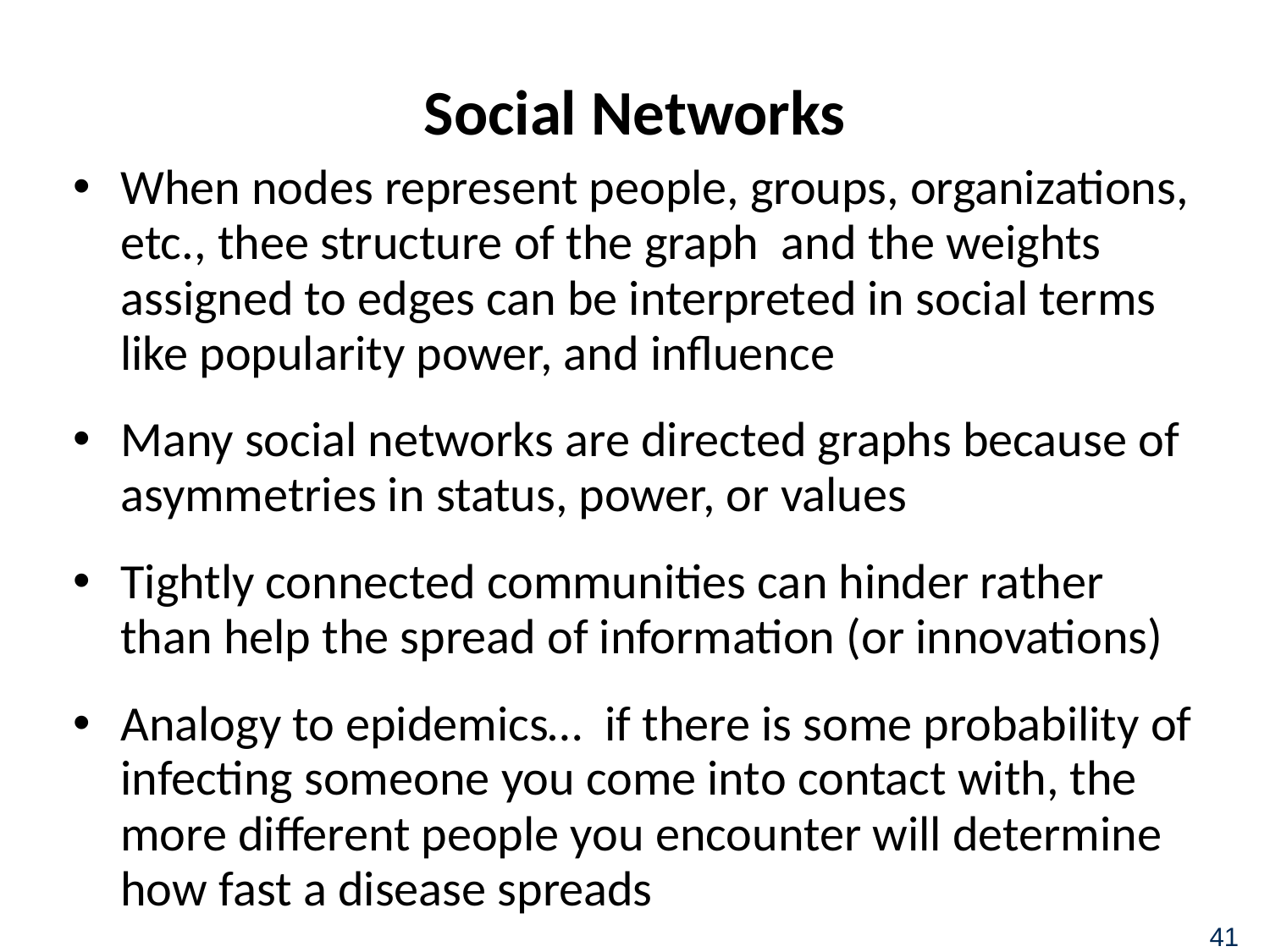

# Social Networks
When nodes represent people, groups, organizations, etc., thee structure of the graph  and the weights assigned to edges can be interpreted in social terms like popularity power, and influence
Many social networks are directed graphs because of asymmetries in status, power, or values
Tightly connected communities can hinder rather than help the spread of information (or innovations)
Analogy to epidemics…  if there is some probability of infecting someone you come into contact with, the more different people you encounter will determine how fast a disease spreads
41